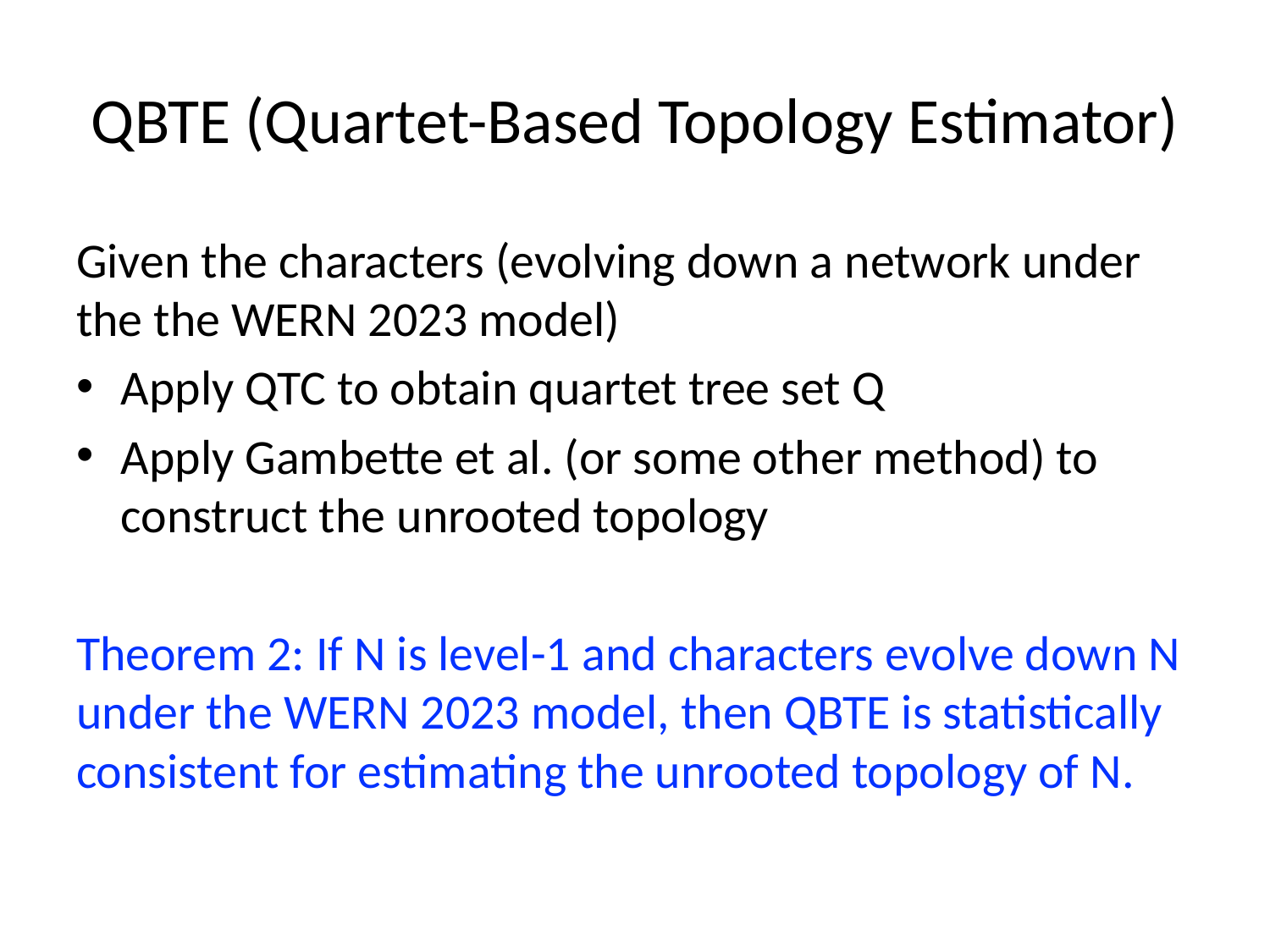

# QBTE (Quartet-Based Topology Estimator)
Given the characters (evolving down a network under the the WERN 2023 model)
Apply QTC to obtain quartet tree set Q
Apply Gambette et al. (or some other method) to construct the unrooted topology

Theorem 2: If N is level-1 and characters evolve down N under the WERN 2023 model, then QBTE is statistically consistent for estimating the unrooted topology of N.